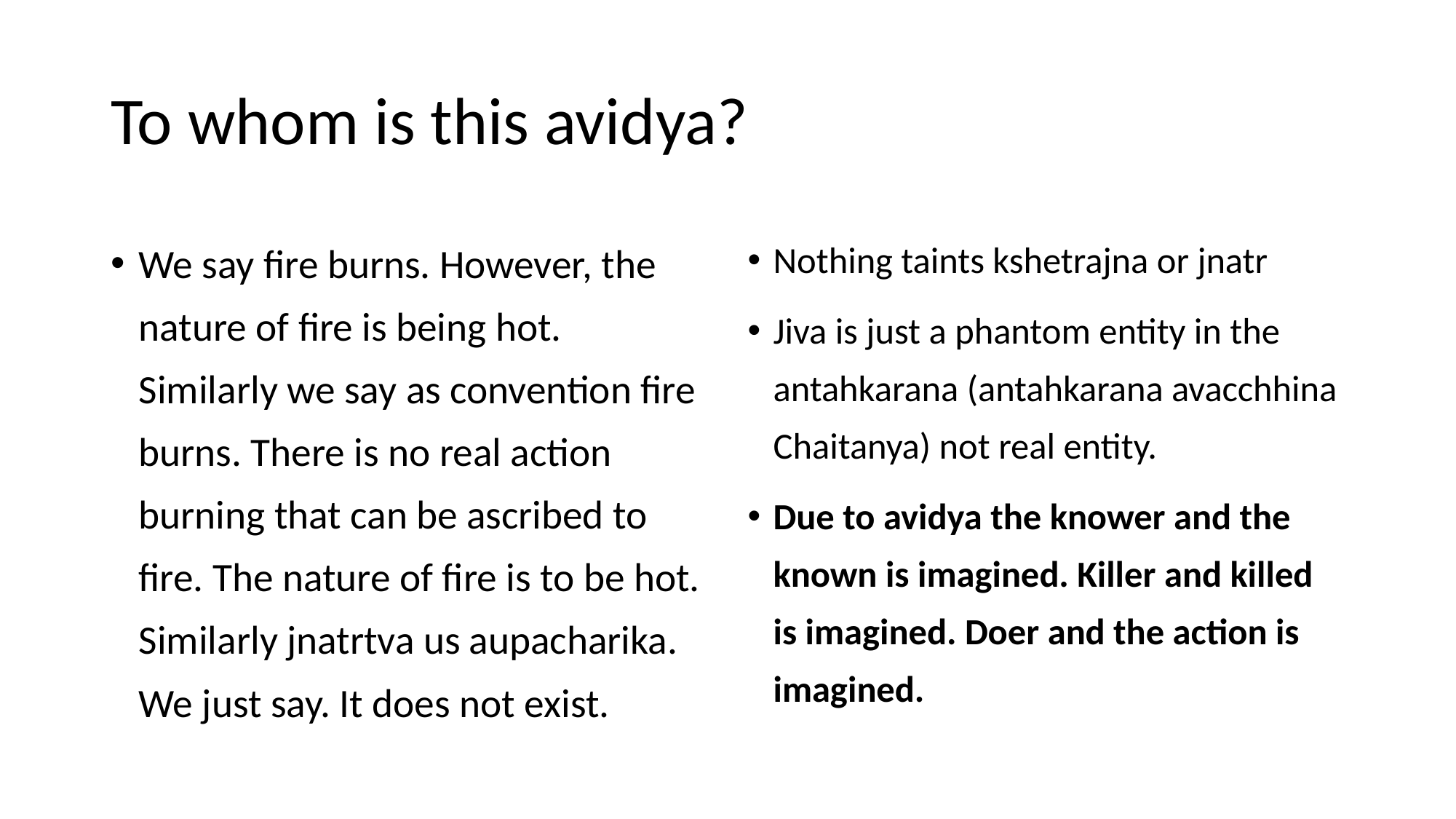

# To whom is this avidya?
We say fire burns. However, the nature of fire is being hot. Similarly we say as convention fire burns. There is no real action burning that can be ascribed to fire. The nature of fire is to be hot. Similarly jnatrtva us aupacharika. We just say. It does not exist.

Nothing taints kshetrajna or jnatr
Jiva is just a phantom entity in the antahkarana (antahkarana avacchhina Chaitanya) not real entity.
Due to avidya the knower and the known is imagined. Killer and killed is imagined. Doer and the action is imagined.